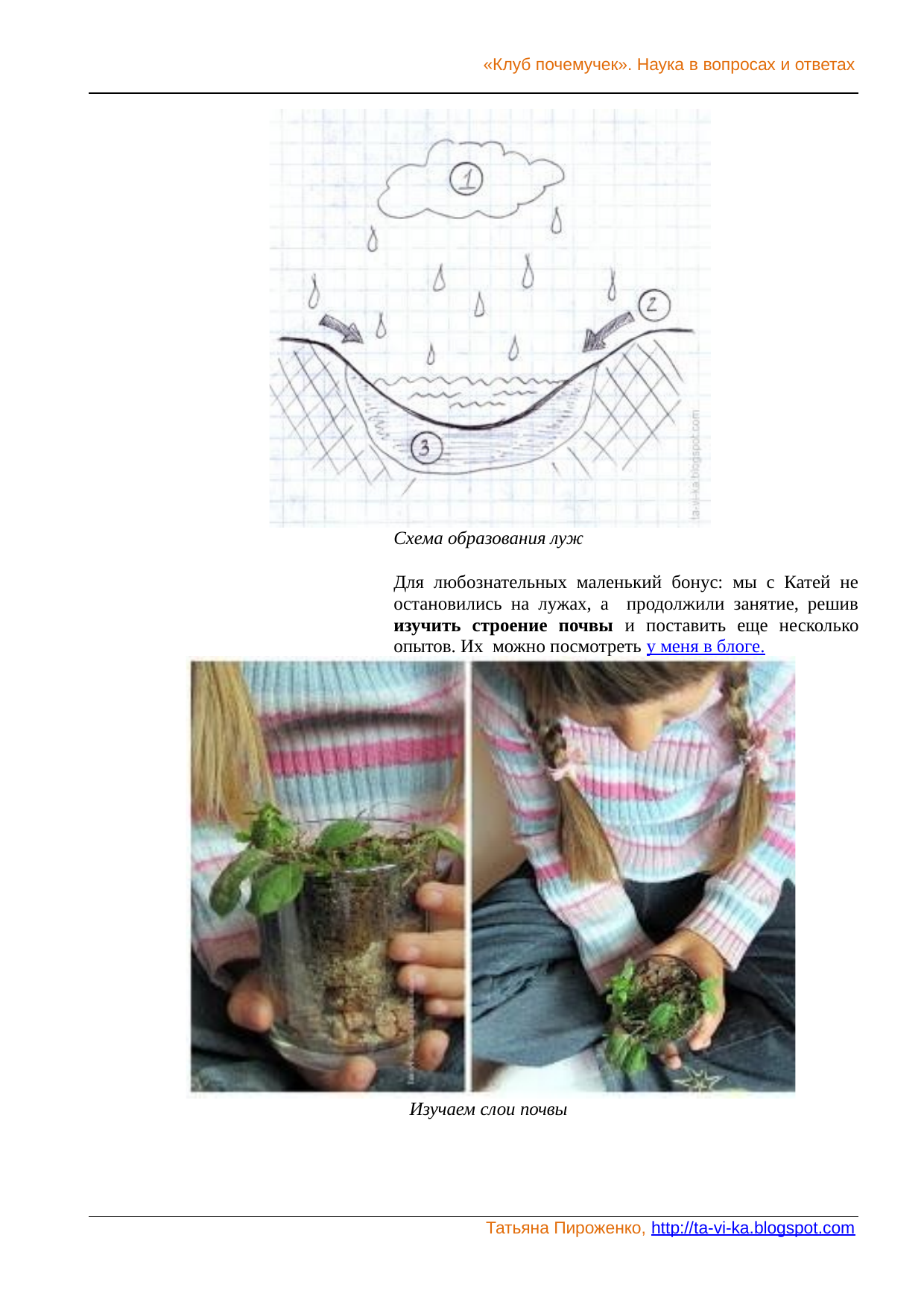

«Клуб почемучек». Наука в вопросах и ответах

Схема образования луж

Для любознательных маленький бонус: мы с Катей не остановились на лужах, а  продолжили занятие, решив изучить строение почвы и поставить еще несколько опытов. Их  можно посмотреть у меня в блоге.

Изучаем слои почвы
Татьяна Пироженко, http://ta-vi-ka.blogspot.com